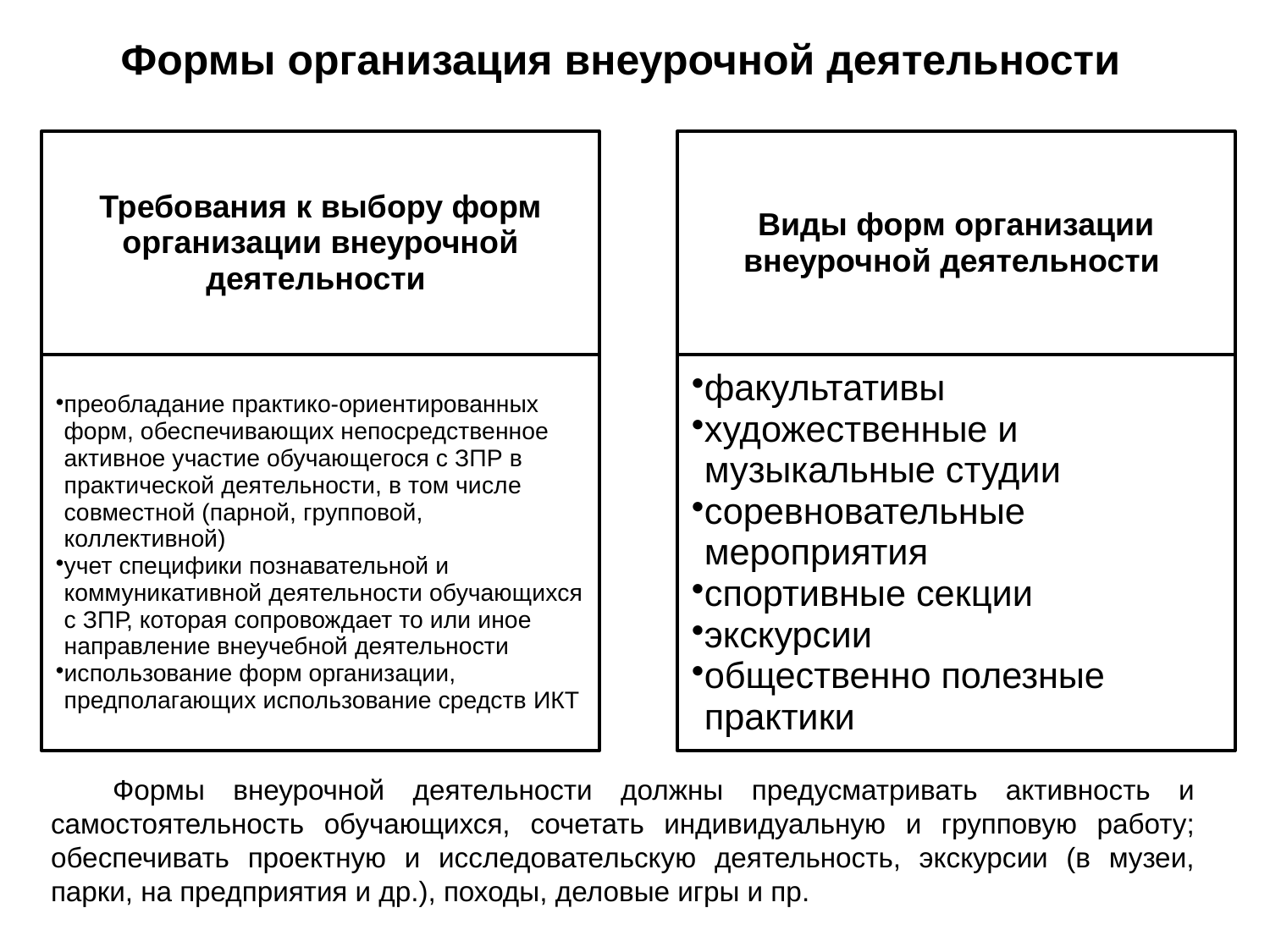

Формы организация внеурочной деятельности
Требования к выбору форм организации внеурочной деятельности
преобладание практико-ориентированных форм, обеспечивающих непосредственное активное участие обучающегося с ЗПР в практической деятельности, в том числе совместной (парной, групповой, коллективной)
Виды форм организации внеурочной деятельности
факультативы
учет специфики познавательной и коммуникативной деятельности обучающихся с ЗПР, которая сопровождает то или иное направление внеучебной деятельности
использование форм организации, предполагающих использование средств ИКТ
художественные и музыкальные студии
соревновательные мероприятия
спортивные секции
экскурсии
общественно полезные практики
Формы внеурочной деятельности должны предусматривать активность и самостоятельность обучающихся, сочетать индивидуальную и групповую работу; обеспечивать проектную и исследовательскую деятельность, экскурсии (в музеи, парки, на предприятия и др.), походы, деловые игры и пр.